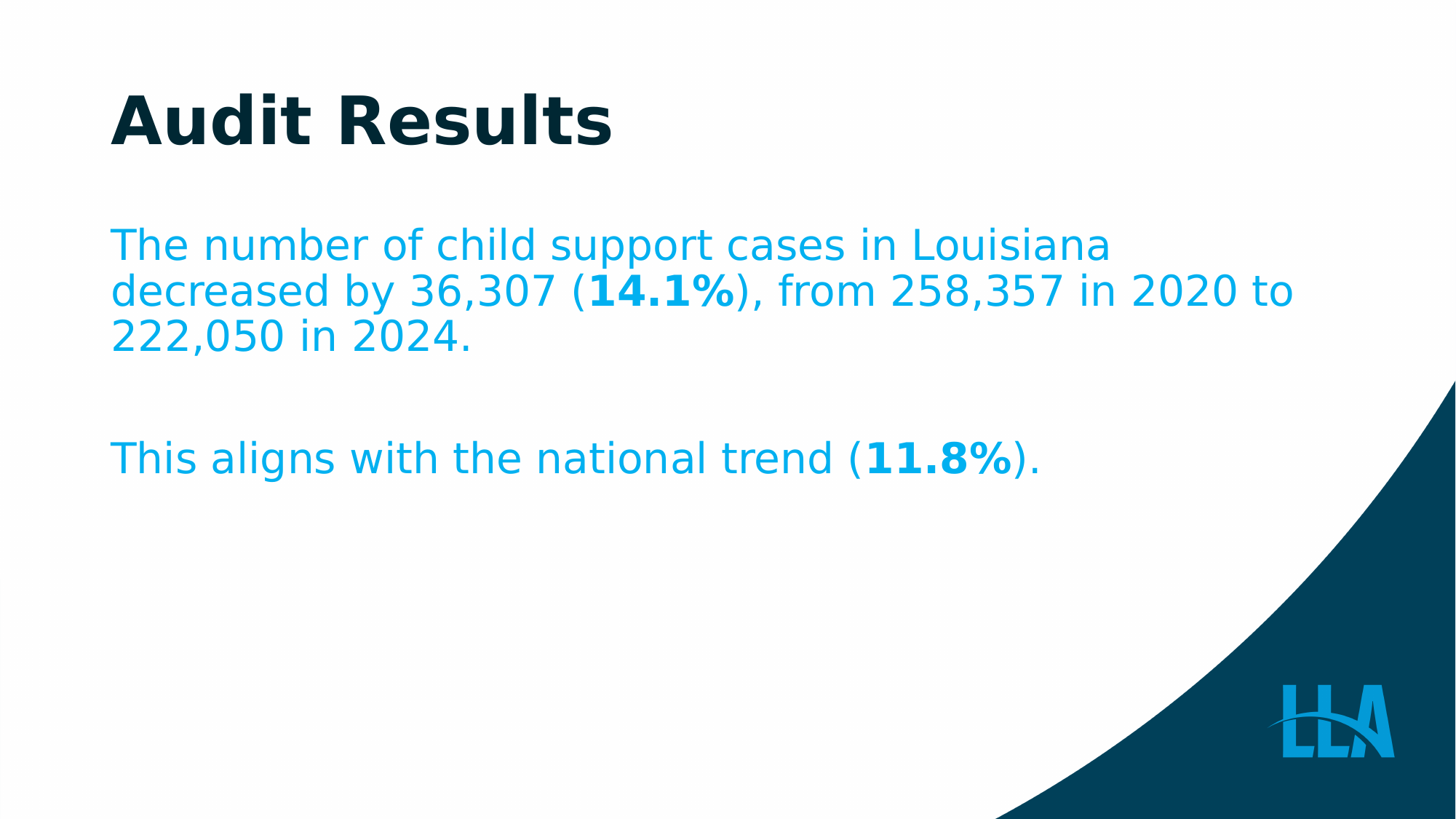

# Audit Results
The number of child support cases in Louisiana decreased by 36,307 (14.1%), from 258,357 in 2020 to 222,050 in 2024.

This aligns with the national trend (11.8%).